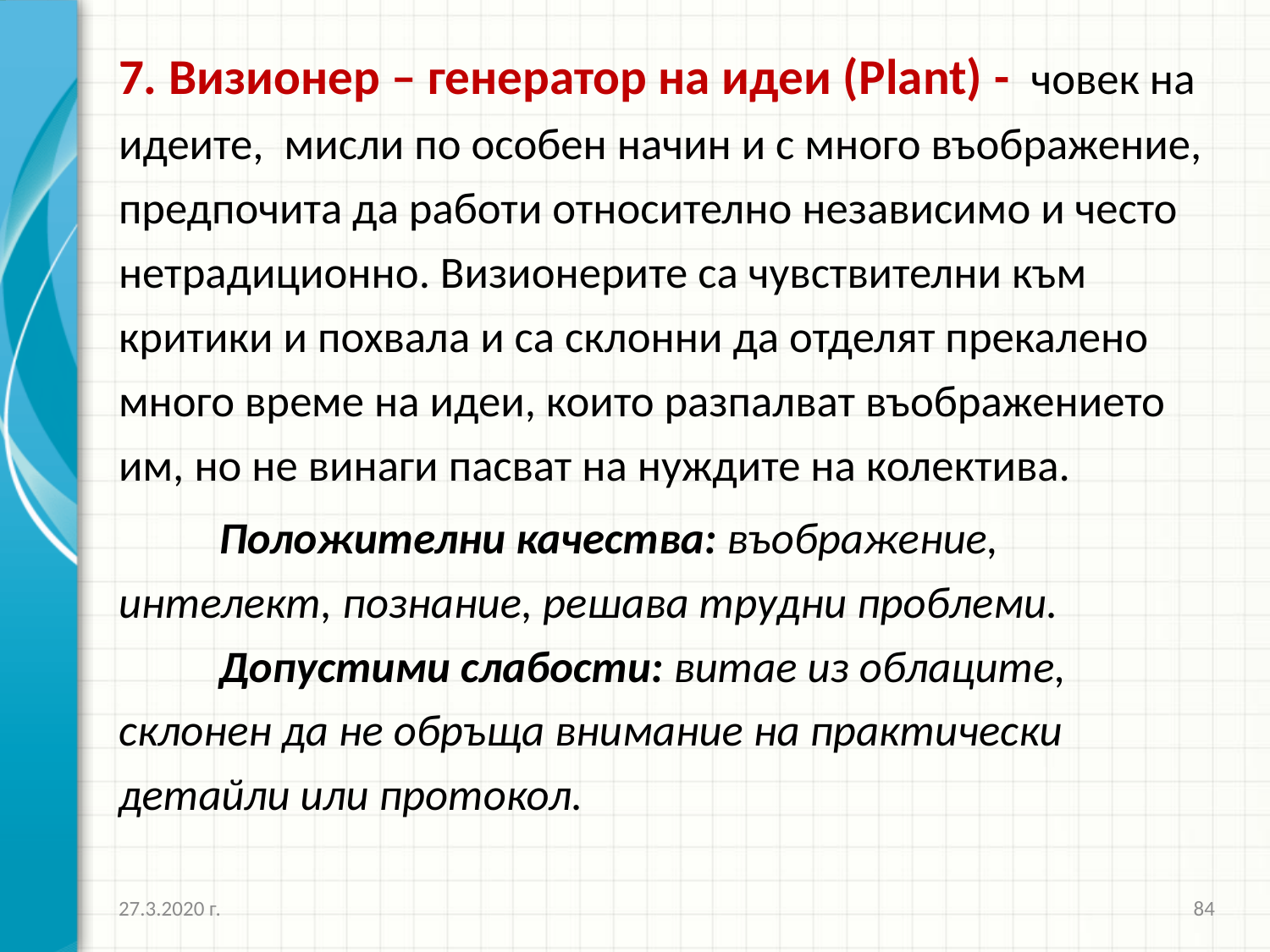

7. Визионер – генератор на идеи (Plant) -  човек на идеите,  мисли по особен начин и с много въображение, предпочита да работи относително независимо и често нетрадиционно. Визионерите са чувствителни към критики и похвала и са склонни да отделят прекалено много време на идеи, които разпалват въображението им, но не винаги пасват на нуждите на колектива.
	Положителни качества: въображение, интелект, познание, решава трудни проблеми.
	Допустими слабости: витае из облаците, склонен да не обръща внимание на практически детайли или протокол.
27.3.2020 г.
84